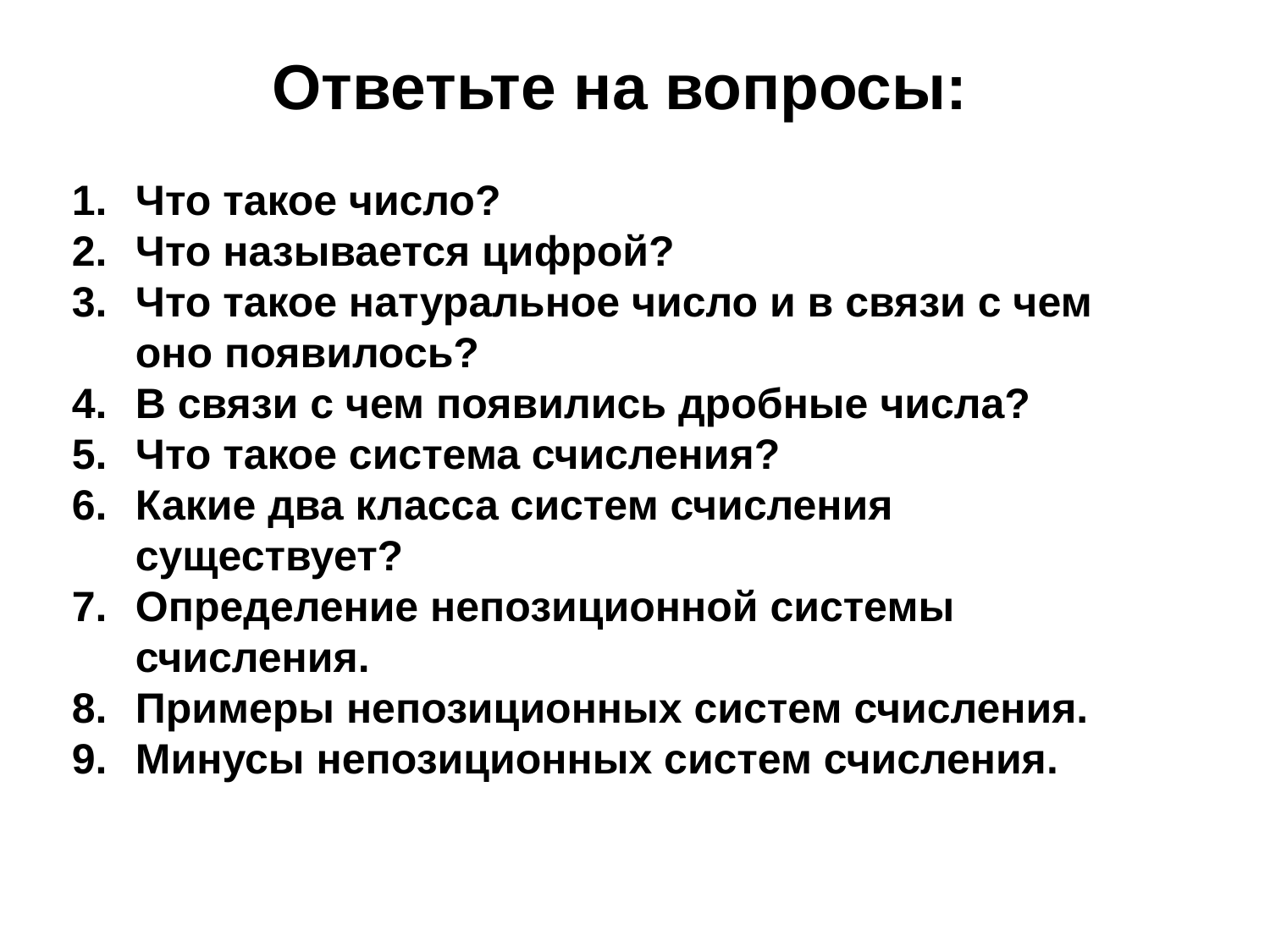

Ответьте на вопросы:

Что такое число?
Что называется цифрой?
Что такое натуральное число и в связи с чем оно появилось?
В связи с чем появились дробные числа?
Что такое система счисления?
Какие два класса систем счисления существует?
Определение непозиционной системы счисления.
Примеры непозиционных систем счисления.
Минусы непозиционных систем счисления.